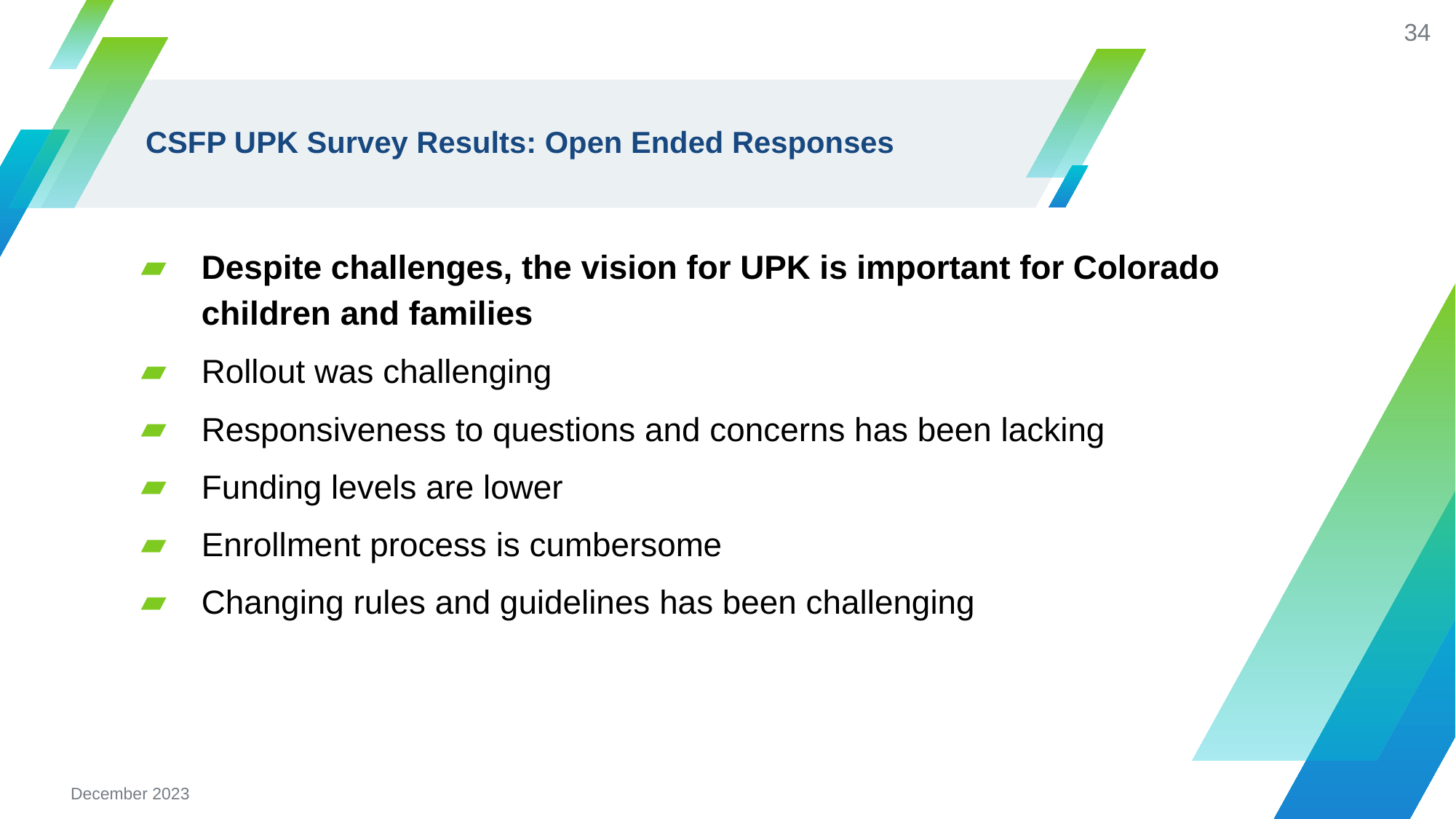

34
# CSFP UPK Survey Results: Open Ended Responses
Despite challenges, the vision for UPK is important for Colorado children and families
Rollout was challenging
Responsiveness to questions and concerns has been lacking
Funding levels are lower
Enrollment process is cumbersome
Changing rules and guidelines has been challenging
December 2023